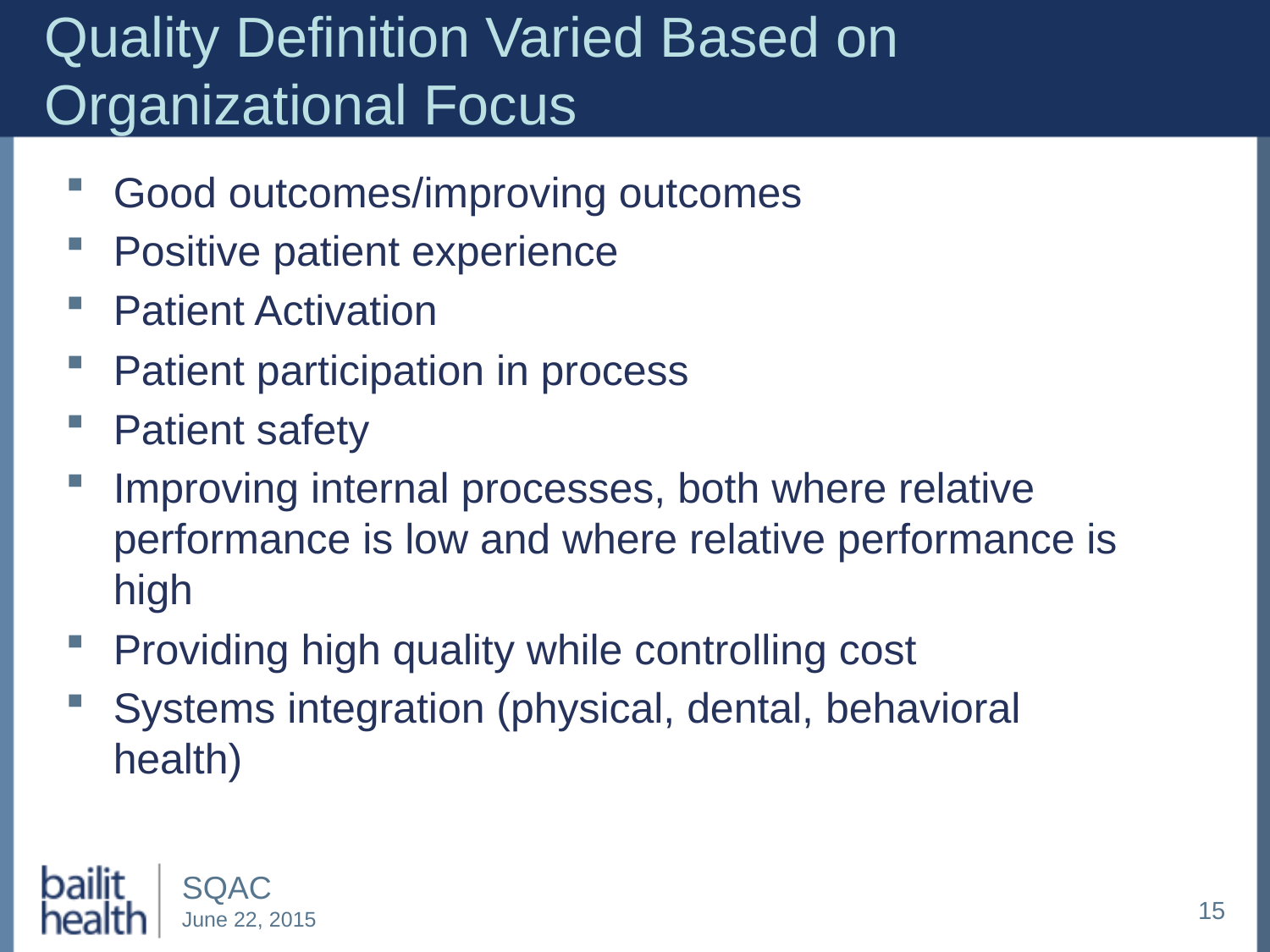

# Quality Definition Varied Based on Organizational Focus
Good outcomes/improving outcomes
Positive patient experience
Patient Activation
Patient participation in process
Patient safety
Improving internal processes, both where relative performance is low and where relative performance is high
Providing high quality while controlling cost
Systems integration (physical, dental, behavioral health)
15